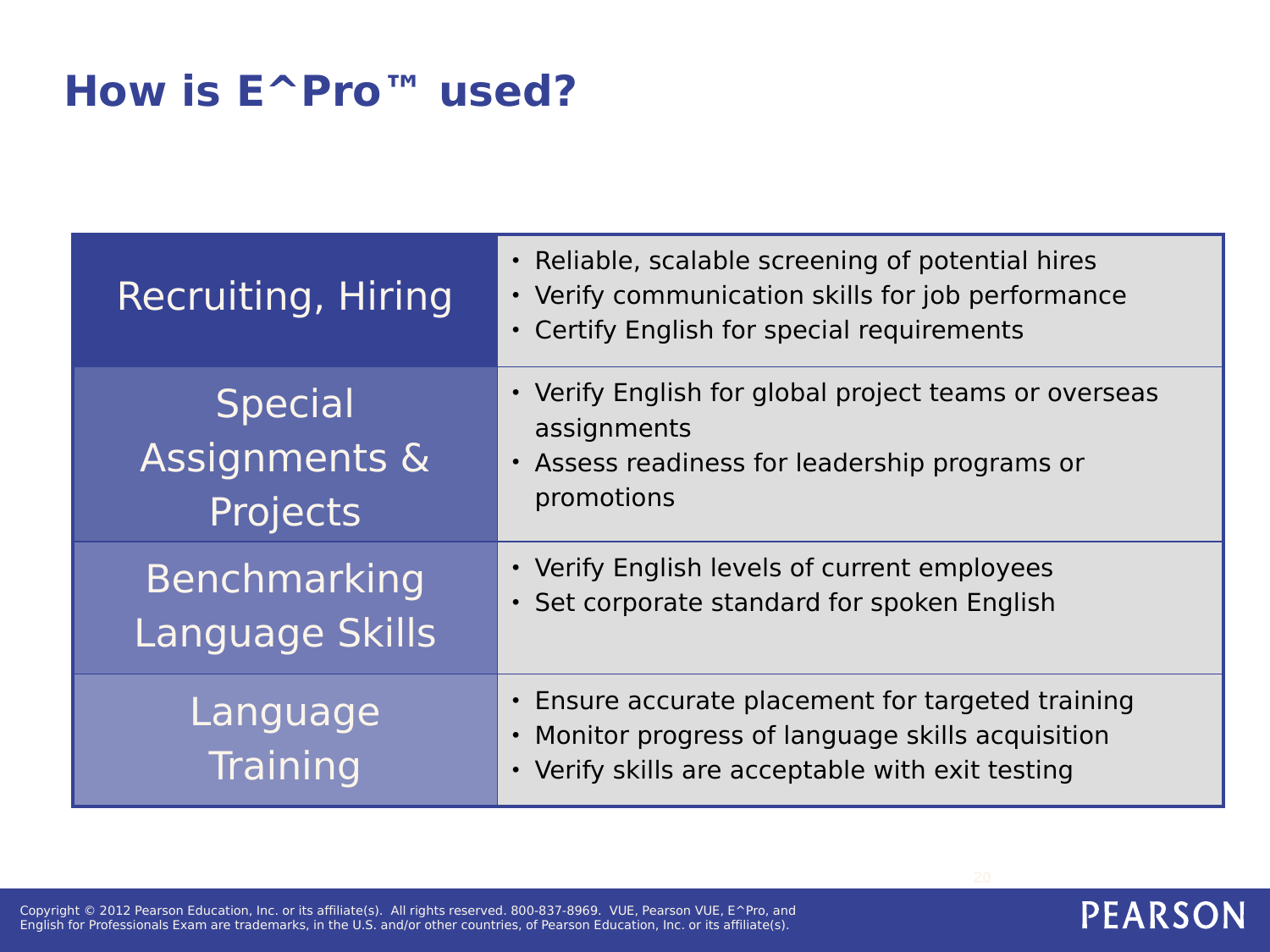

How is E^Pro™ used?
| Recruiting, Hiring | Reliable, scalable screening of potential hires Verify communication skills for job performance Certify English for special requirements |
| --- | --- |
| Special Assignments & Projects | Verify English for global project teams or overseas assignments Assess readiness for leadership programs or promotions |
| Benchmarking Language Skills | Verify English levels of current employees Set corporate standard for spoken English |
| Language Training | Ensure accurate placement for targeted training Monitor progress of language skills acquisition Verify skills are acceptable with exit testing |
20